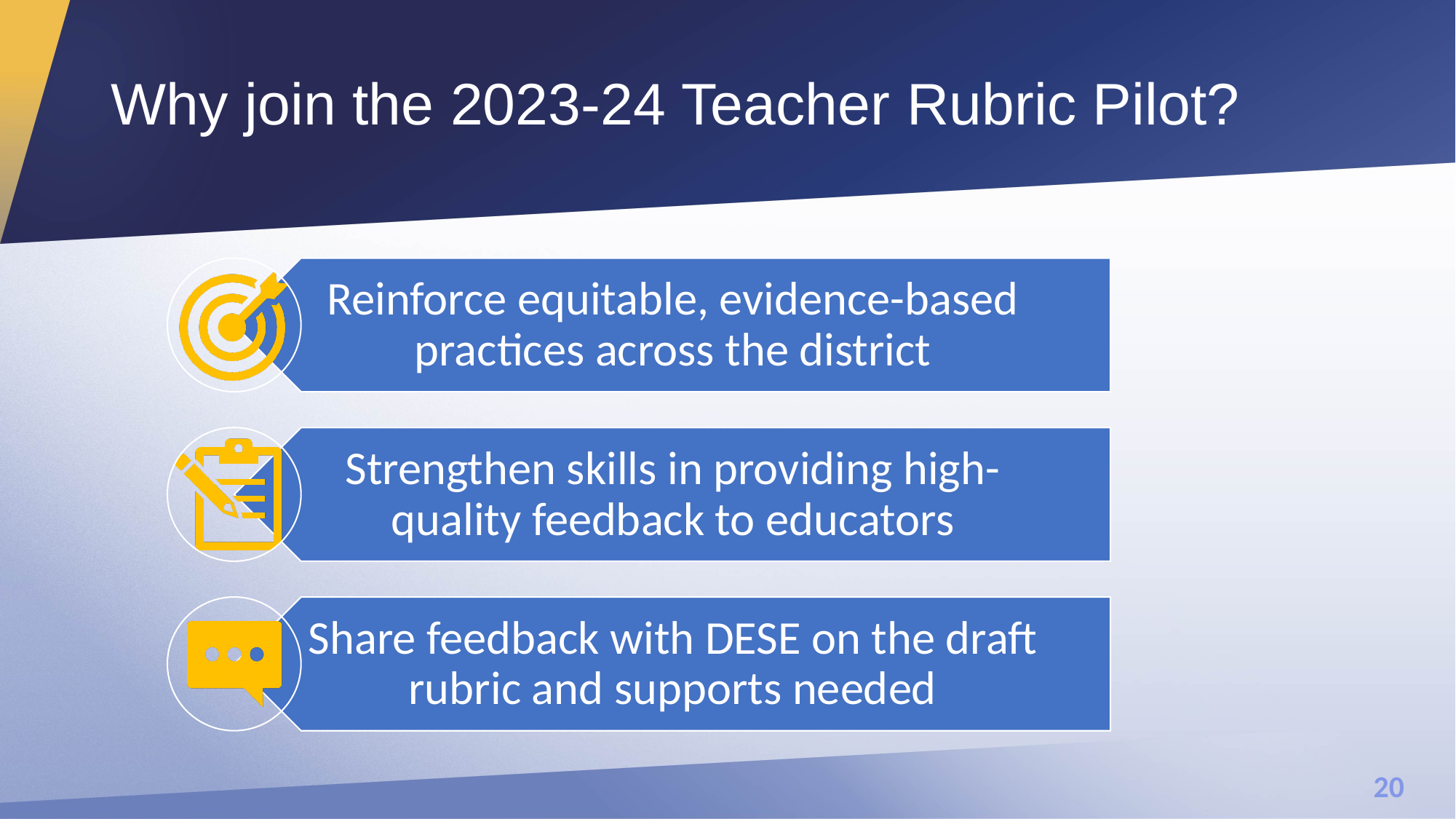

# Why join the 2023-24 Teacher Rubric Pilot?
Reinforce equitable, evidence-based practices across the district
Strengthen skills in providing high-quality feedback to educators
Share feedback with DESE on the draft rubric and supports needed